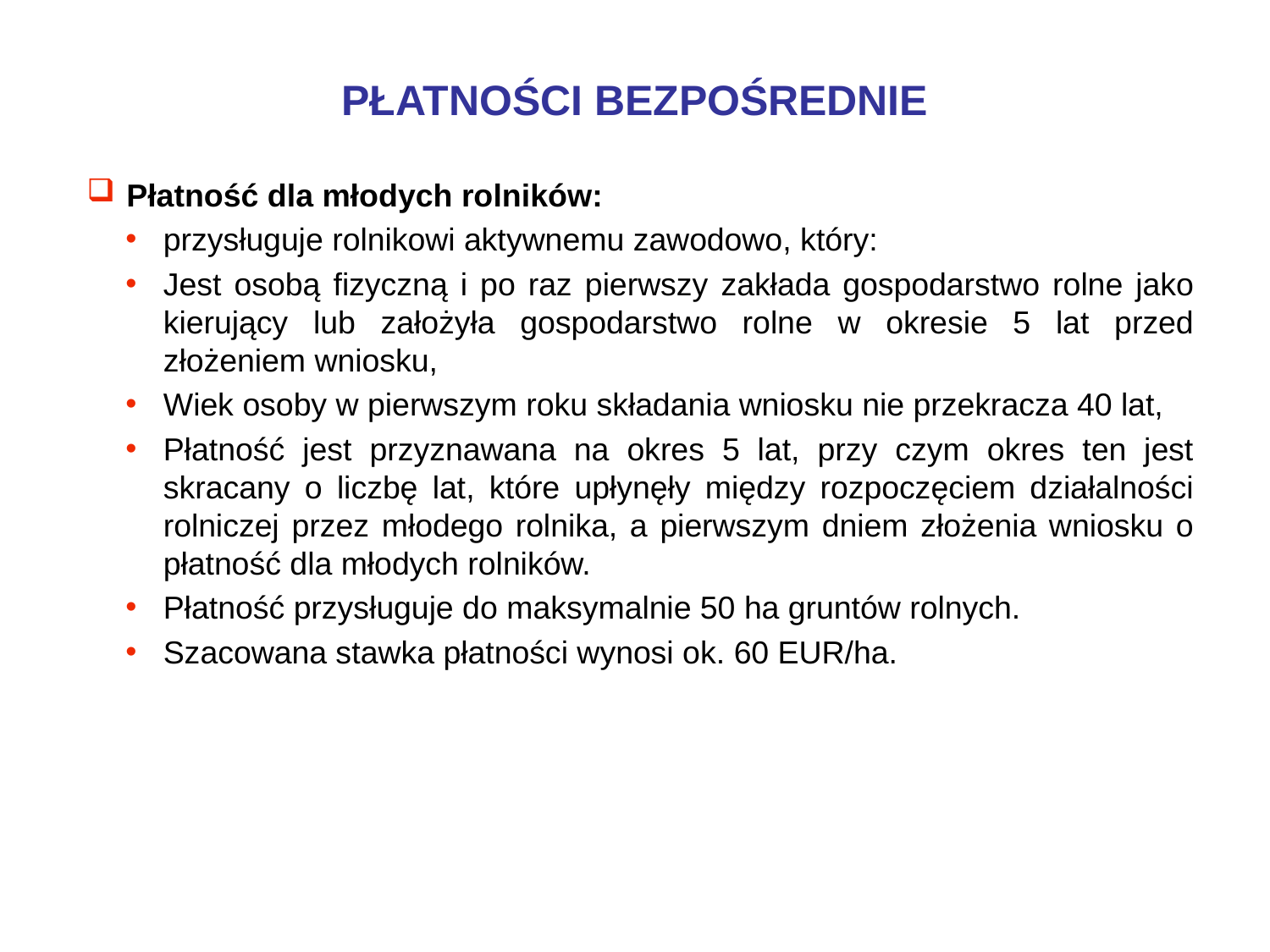

# PŁATNOŚCI BEZPOŚREDNIE
Płatność dla młodych rolników:
przysługuje rolnikowi aktywnemu zawodowo, który:
Jest osobą fizyczną i po raz pierwszy zakłada gospodarstwo rolne jako kierujący lub założyła gospodarstwo rolne w okresie 5 lat przed złożeniem wniosku,
Wiek osoby w pierwszym roku składania wniosku nie przekracza 40 lat,
Płatność jest przyznawana na okres 5 lat, przy czym okres ten jest skracany o liczbę lat, które upłynęły między rozpoczęciem działalności rolniczej przez młodego rolnika, a pierwszym dniem złożenia wniosku o płatność dla młodych rolników.
Płatność przysługuje do maksymalnie 50 ha gruntów rolnych.
Szacowana stawka płatności wynosi ok. 60 EUR/ha.